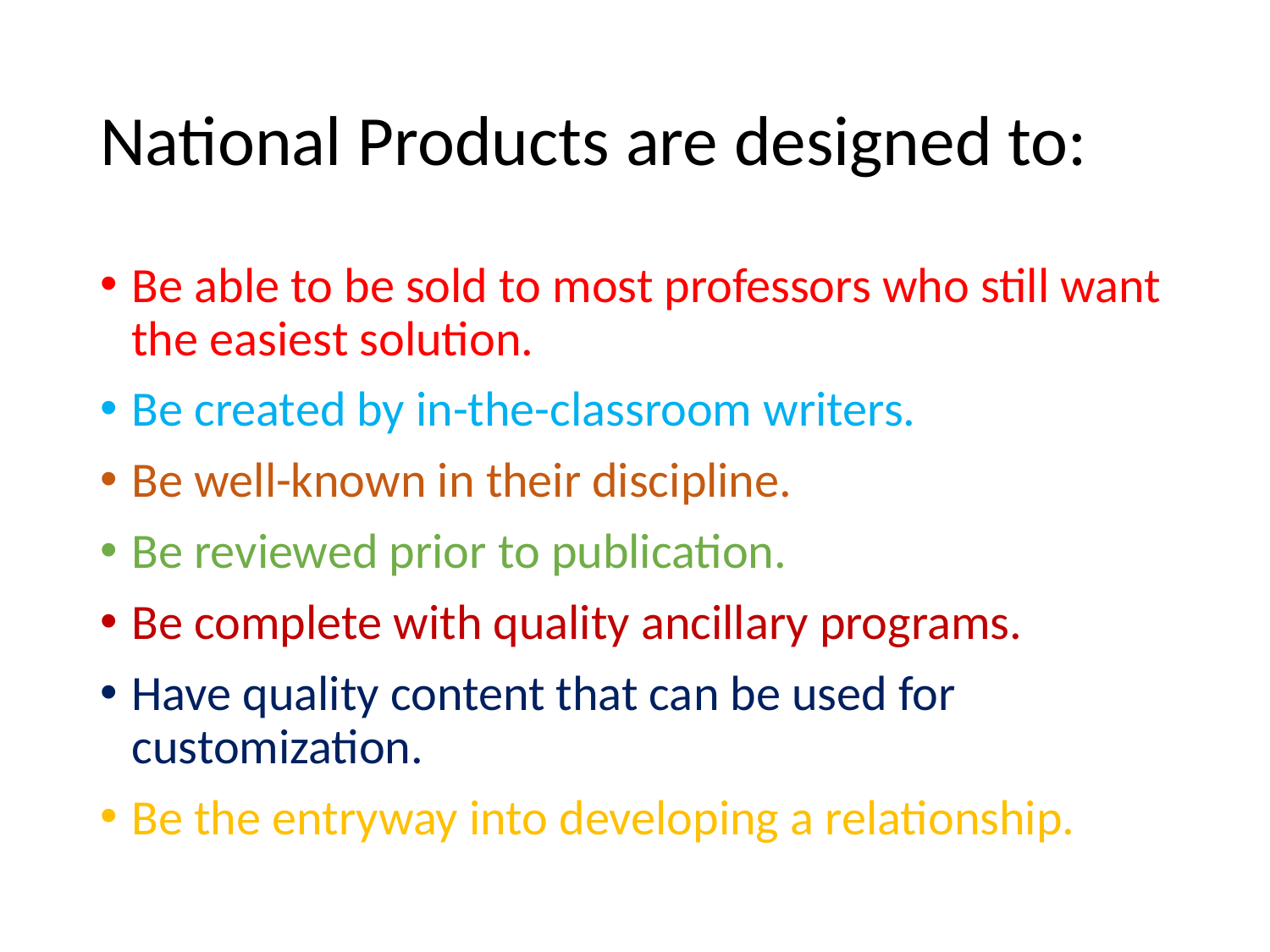

# National Products are designed to:
Be able to be sold to most professors who still want the easiest solution.
Be created by in-the-classroom writers.
Be well-known in their discipline.
Be reviewed prior to publication.
Be complete with quality ancillary programs.
Have quality content that can be used for customization.
Be the entryway into developing a relationship.